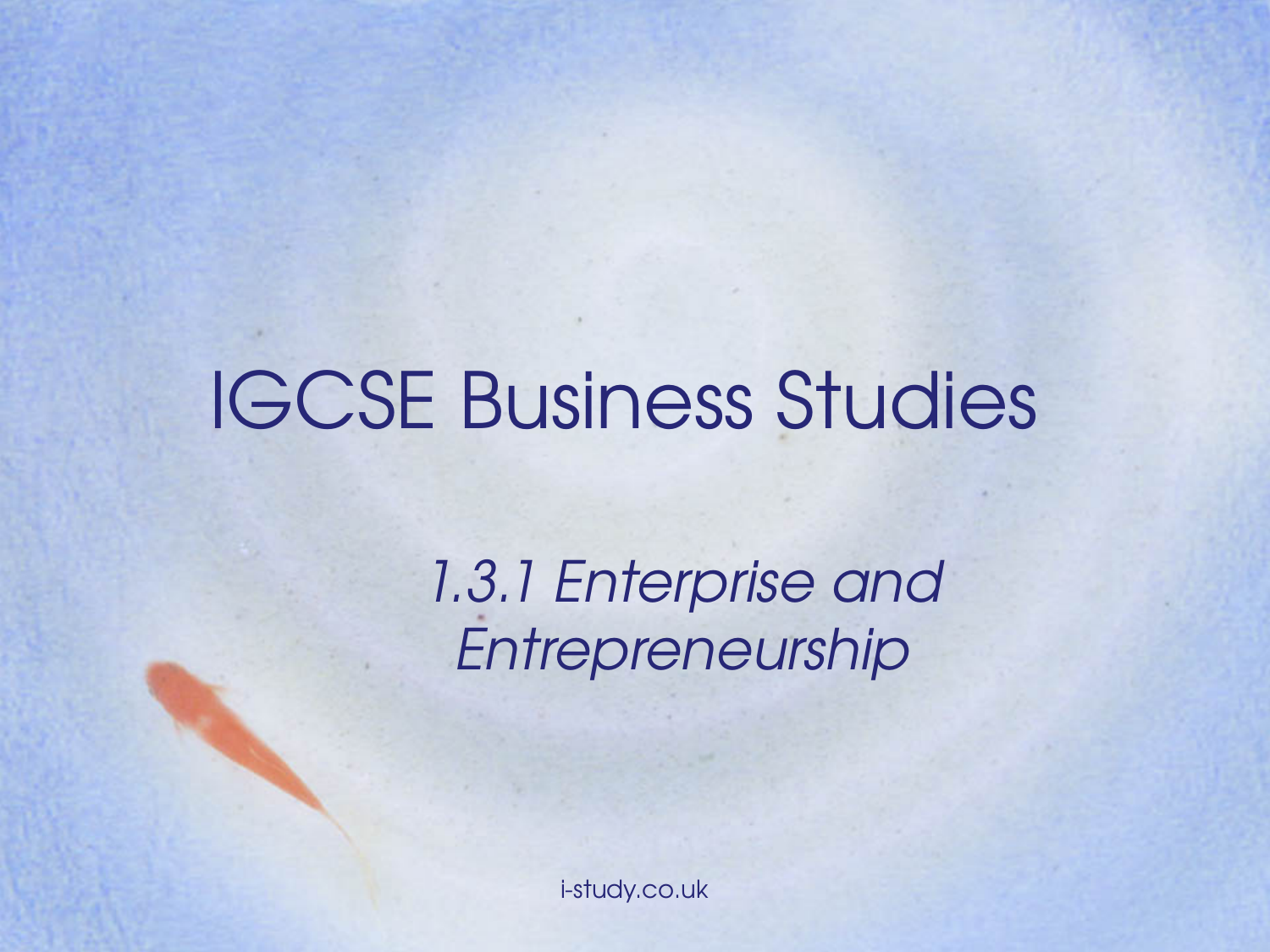

# IGCSE Business Studies
1.3.1 Enterprise and Entrepreneurship
i-study.co.uk